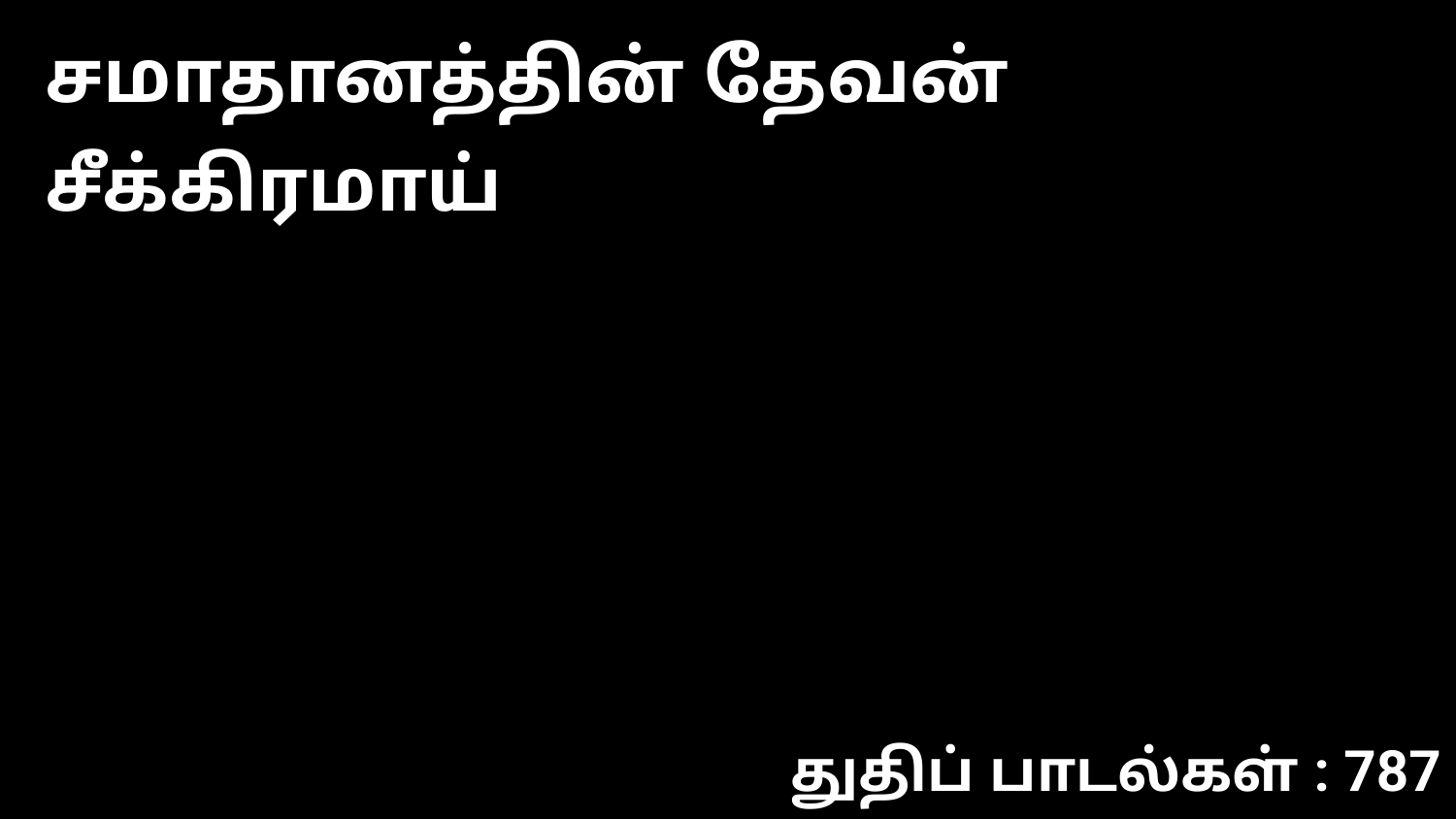

சமாதானத்தின் தேவன் சீக்கிரமாய்
துதிப் பாடல்கள் : 787